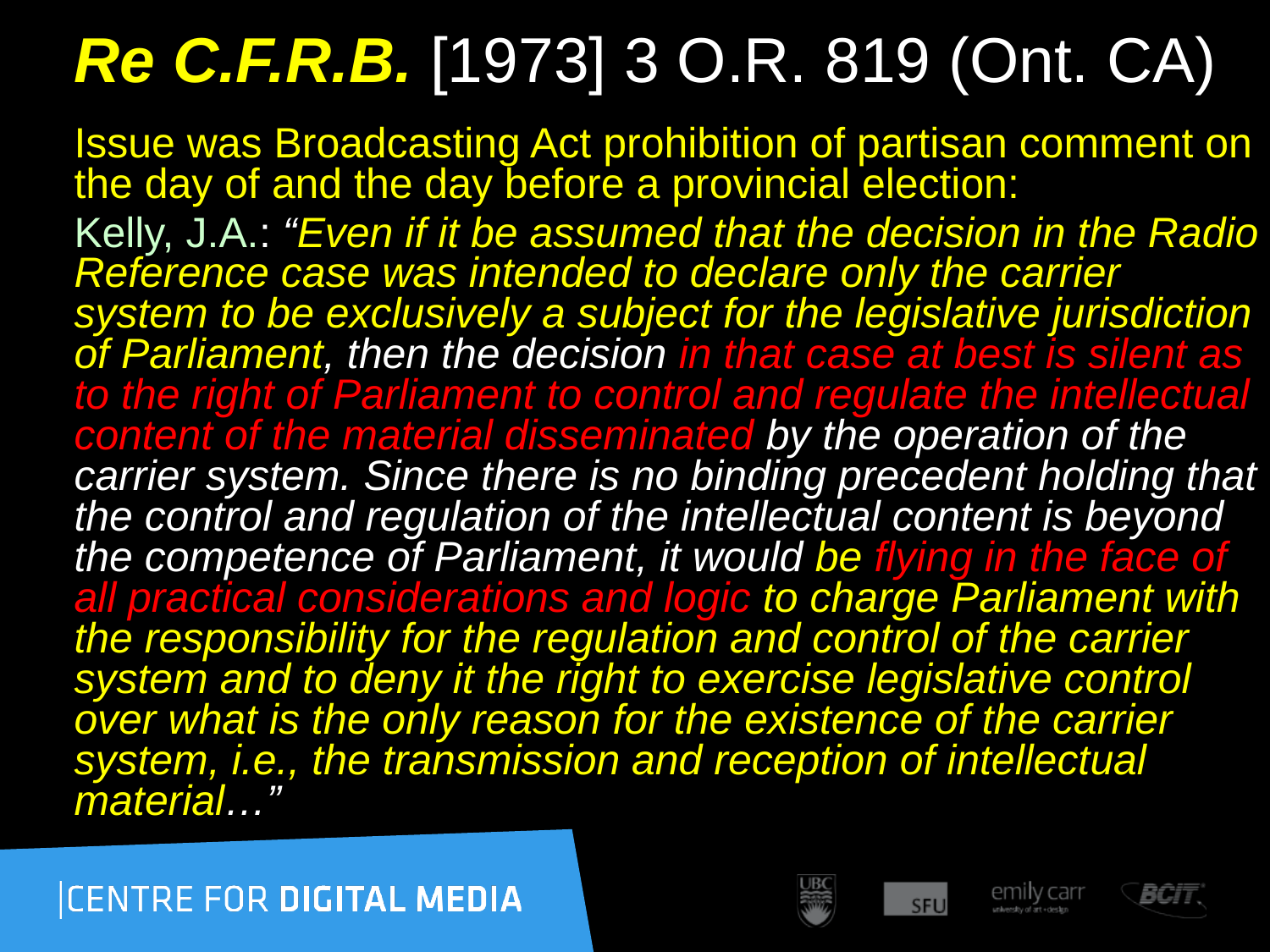

# Re C.F.R.B. [1973] 3 O.R. 819 (Ont. CA)
Issue was Broadcasting Act prohibition of partisan comment on the day of and the day before a provincial election:
Kelly, J.A.: “Even if it be assumed that the decision in the Radio Reference case was intended to declare only the carrier system to be exclusively a subject for the legislative jurisdiction of Parliament, then the decision in that case at best is silent as to the right of Parliament to control and regulate the intellectual content of the material disseminated by the operation of the carrier system. Since there is no binding precedent holding that the control and regulation of the intellectual content is beyond the competence of Parliament, it would be flying in the face of all practical considerations and logic to charge Parliament with the responsibility for the regulation and control of the carrier system and to deny it the right to exercise legislative control over what is the only reason for the existence of the carrier system, i.e., the transmission and reception of intellectual material…”